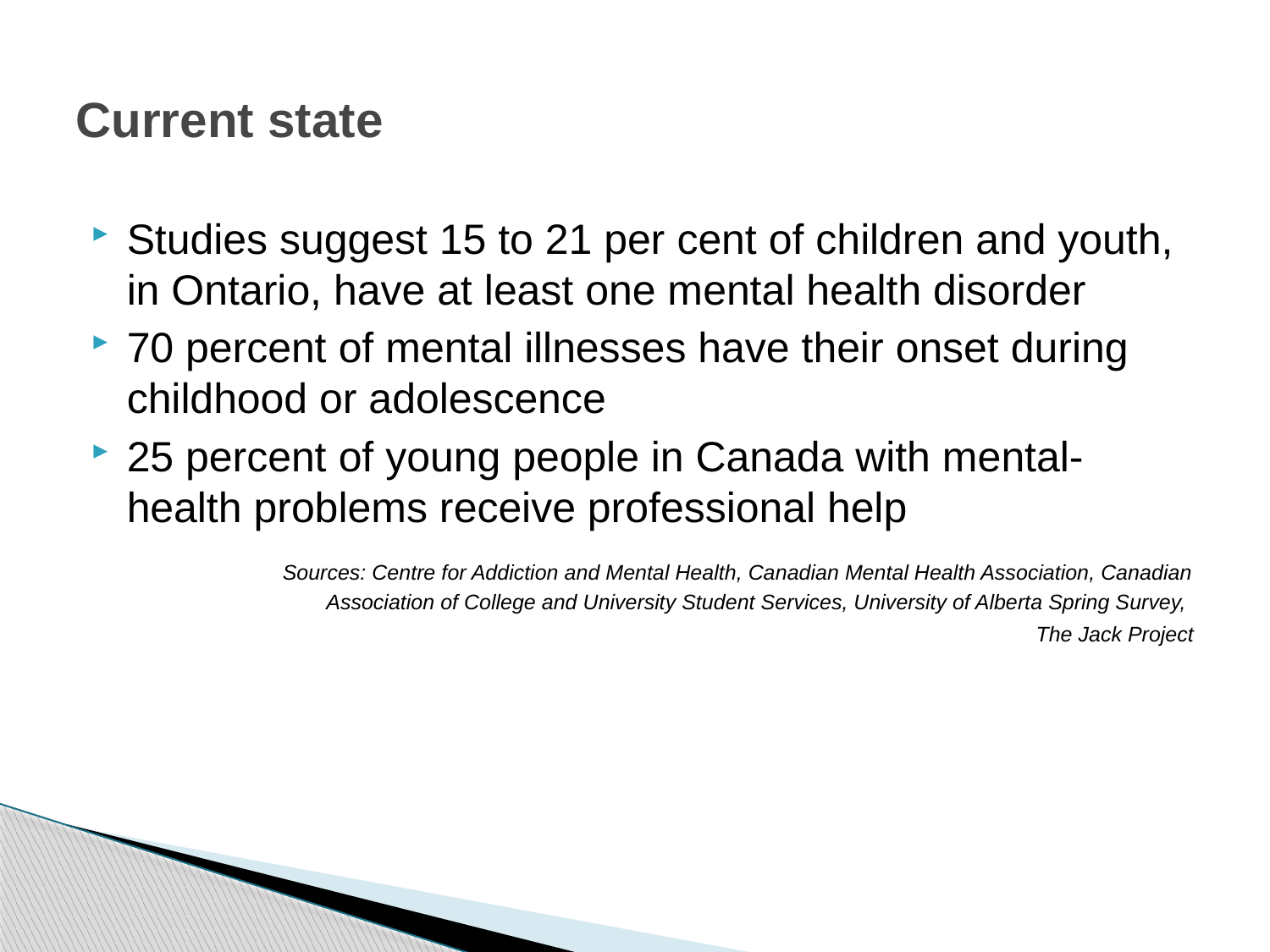

# Current state
Studies suggest 15 to 21 per cent of children and youth, in Ontario, have at least one mental health disorder
70 percent of mental illnesses have their onset during childhood or adolescence
25 percent of young people in Canada with mental-health problems receive professional help
		Sources: Centre for Addiction and Mental Health, Canadian Mental Health Association, Canadian Association of College and University Student Services, University of Alberta Spring Survey,
The Jack Project